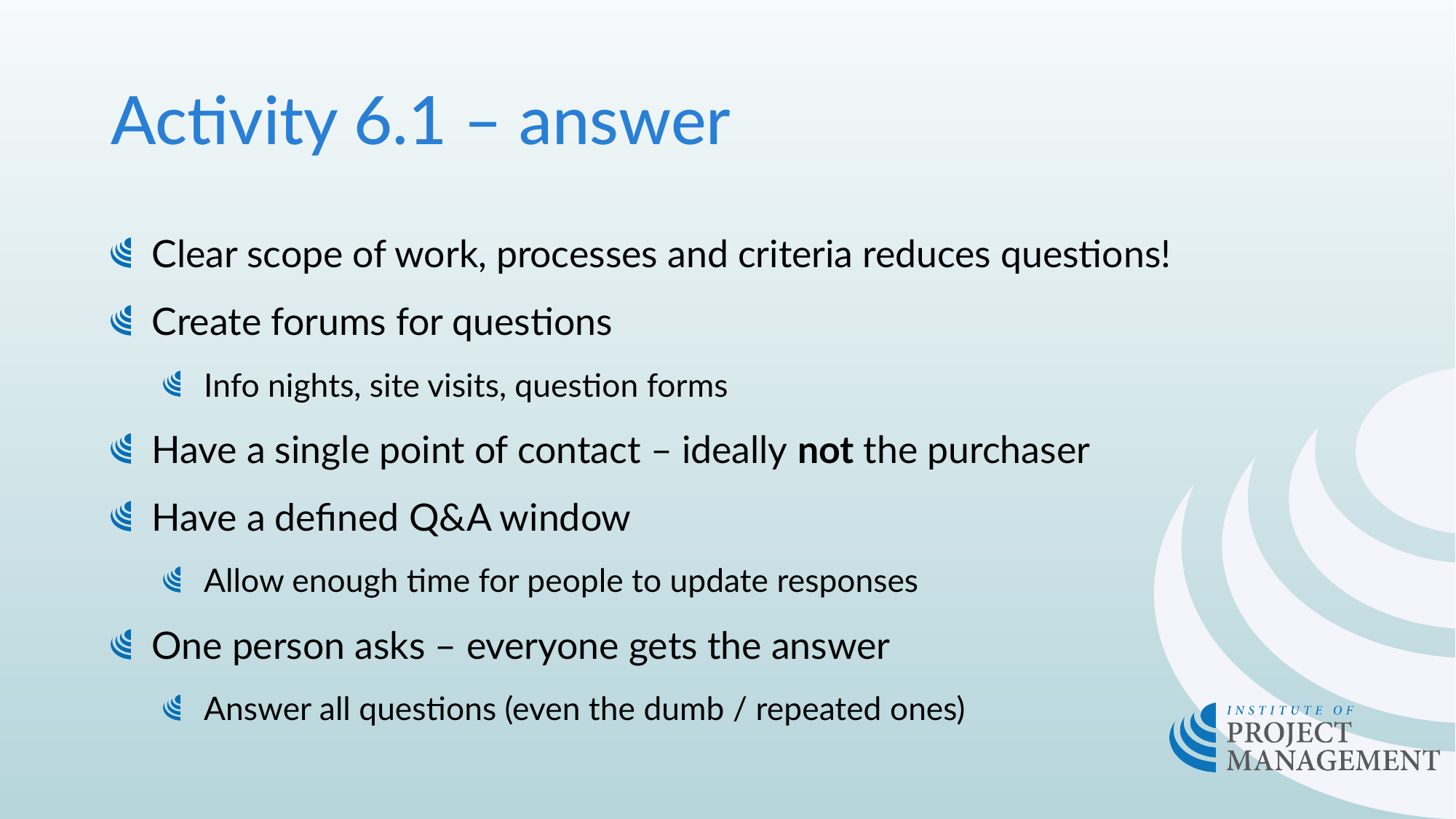

# Activity 6.1 – answer
Clear scope of work, processes and criteria reduces questions!
Create forums for questions
Info nights, site visits, question forms
Have a single point of contact – ideally not the purchaser
Have a defined Q&A window
Allow enough time for people to update responses
One person asks – everyone gets the answer
Answer all questions (even the dumb / repeated ones)